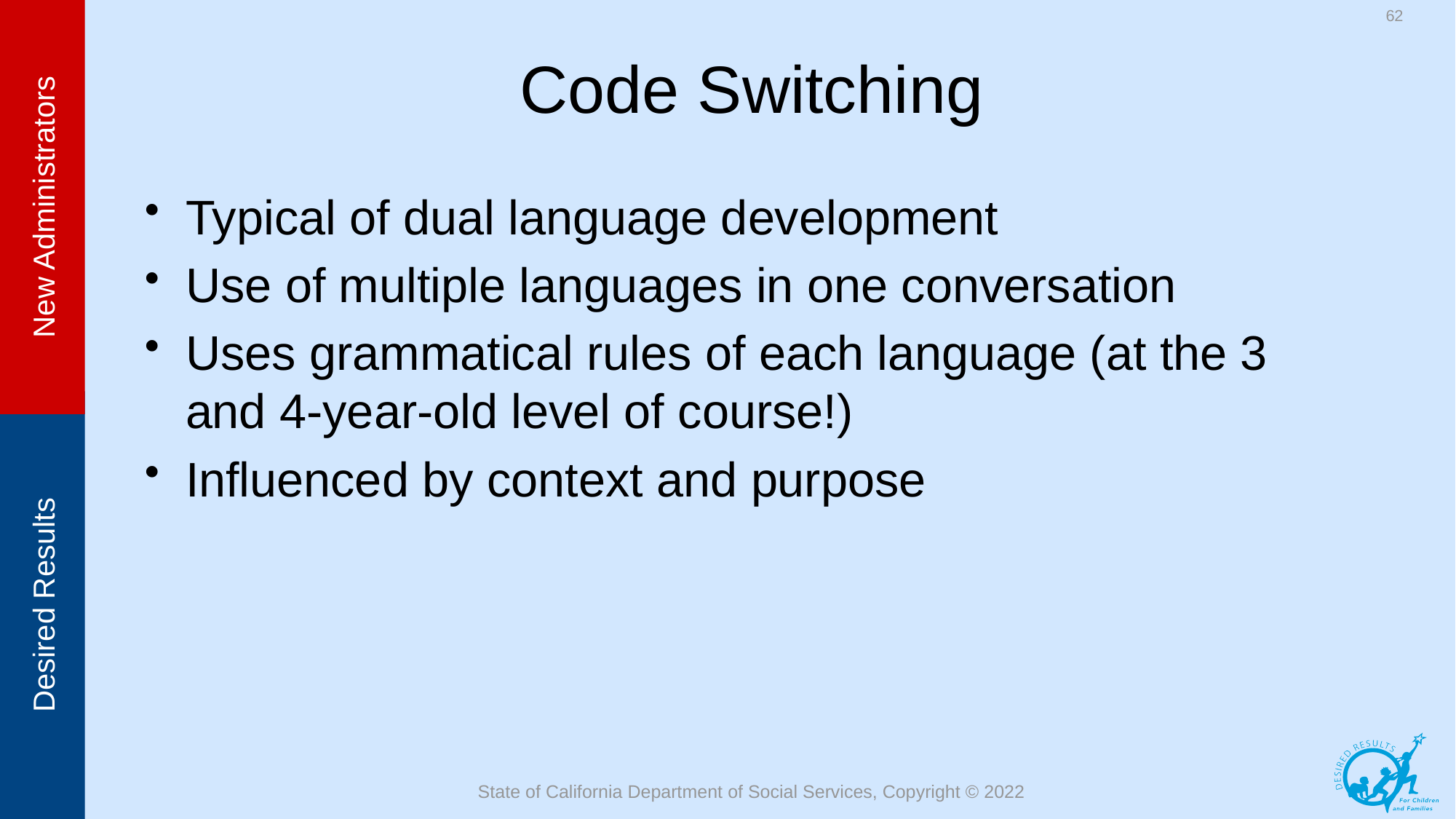

62
# Code Switching
Typical of dual language development
Use of multiple languages in one conversation
Uses grammatical rules of each language (at the 3 and 4-year-old level of course!)
Influenced by context and purpose
State of California Department of Social Services, Copyright © 2022